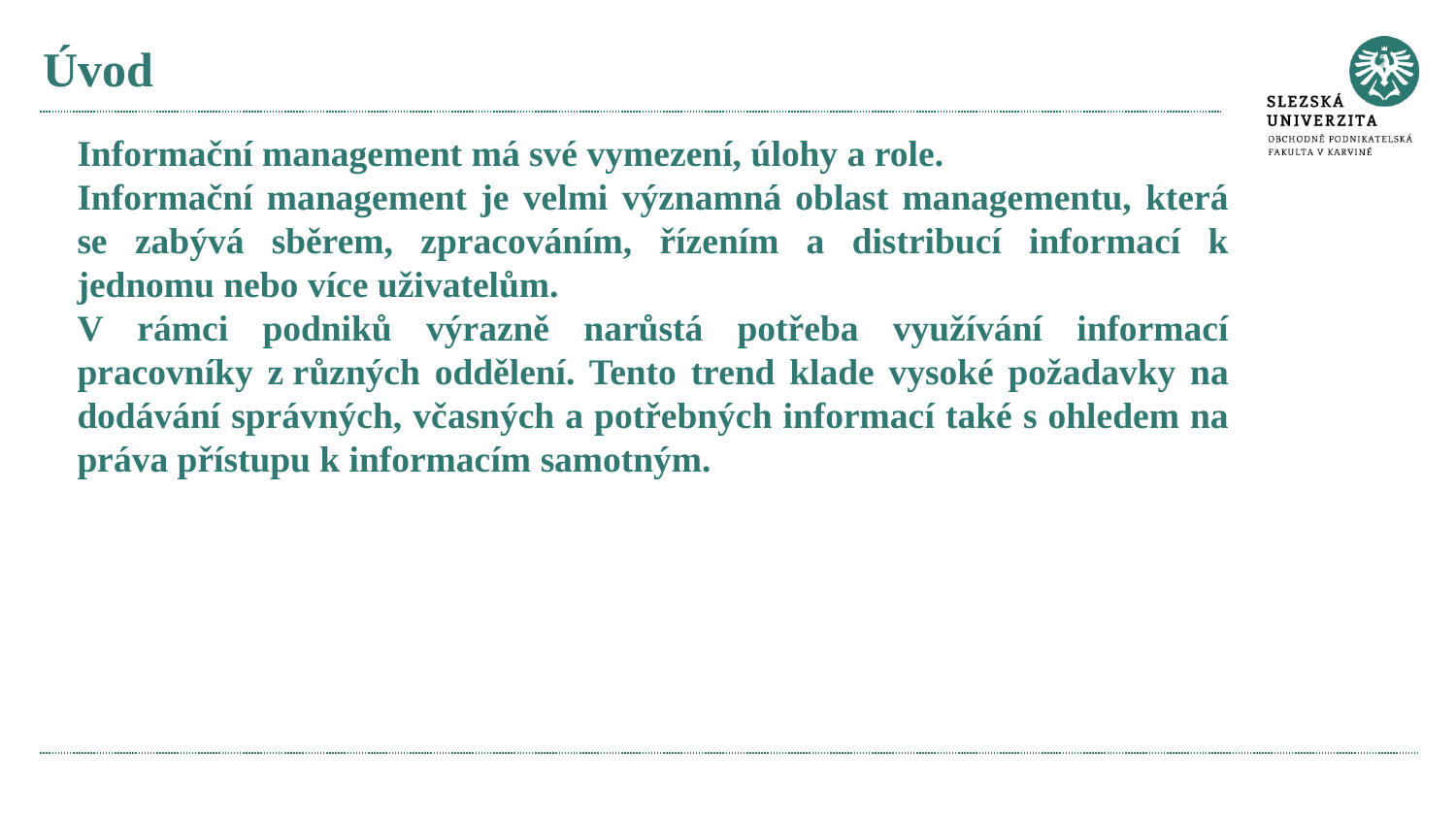

# Úvod
Informační management má své vymezení, úlohy a role.
Informační management je velmi významná oblast managementu, která se zabývá sběrem, zpracováním, řízením a distribucí informací k jednomu nebo více uživatelům.
V rámci podniků výrazně narůstá potřeba využívání informací pracovníky z různých oddělení. Tento trend klade vysoké požadavky na dodávání správných, včasných a potřebných informací také s ohledem na práva přístupu k informacím samotným.